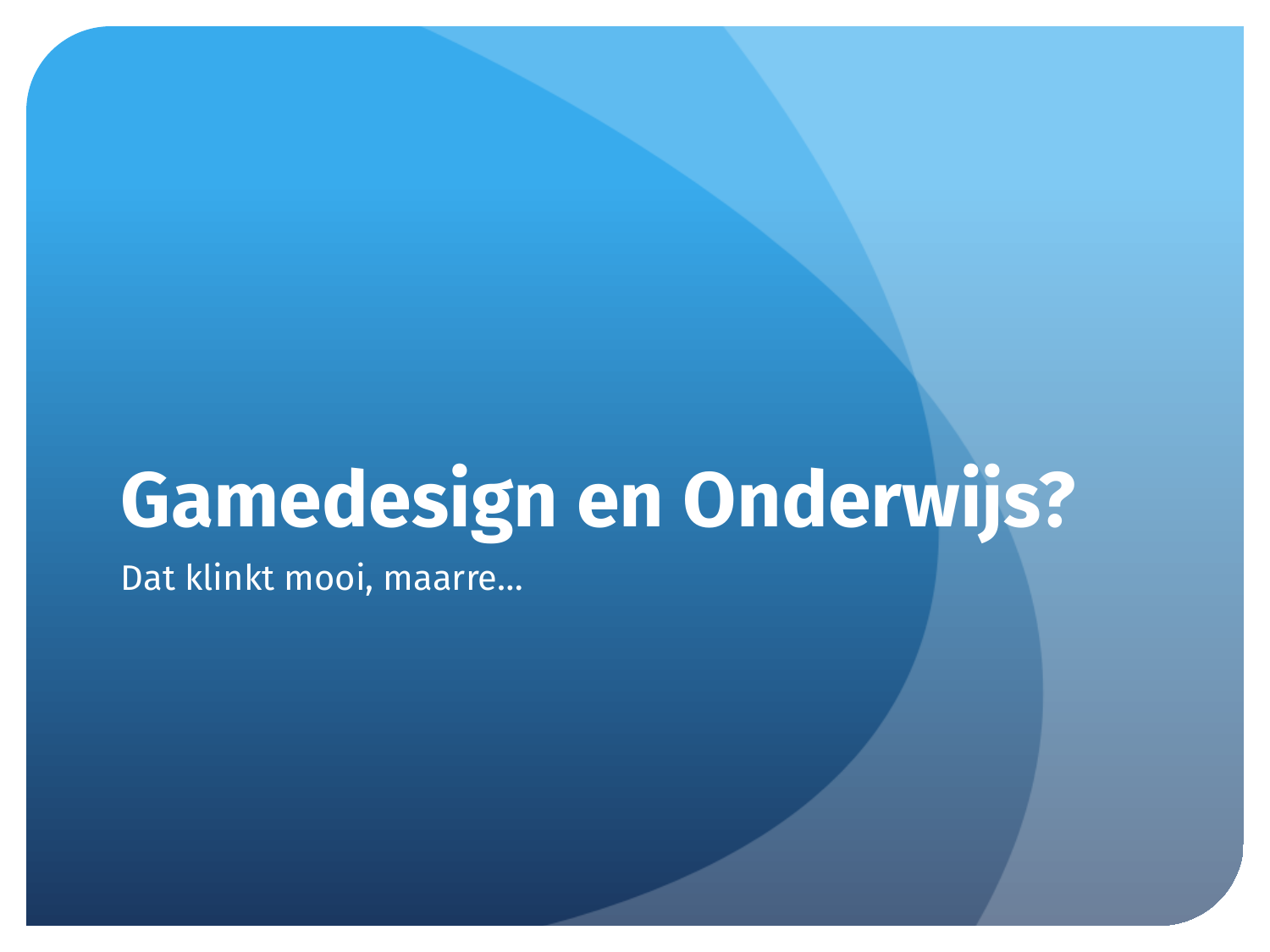

# Gamedesign en Onderwijs?
Dat klinkt mooi, maarre…